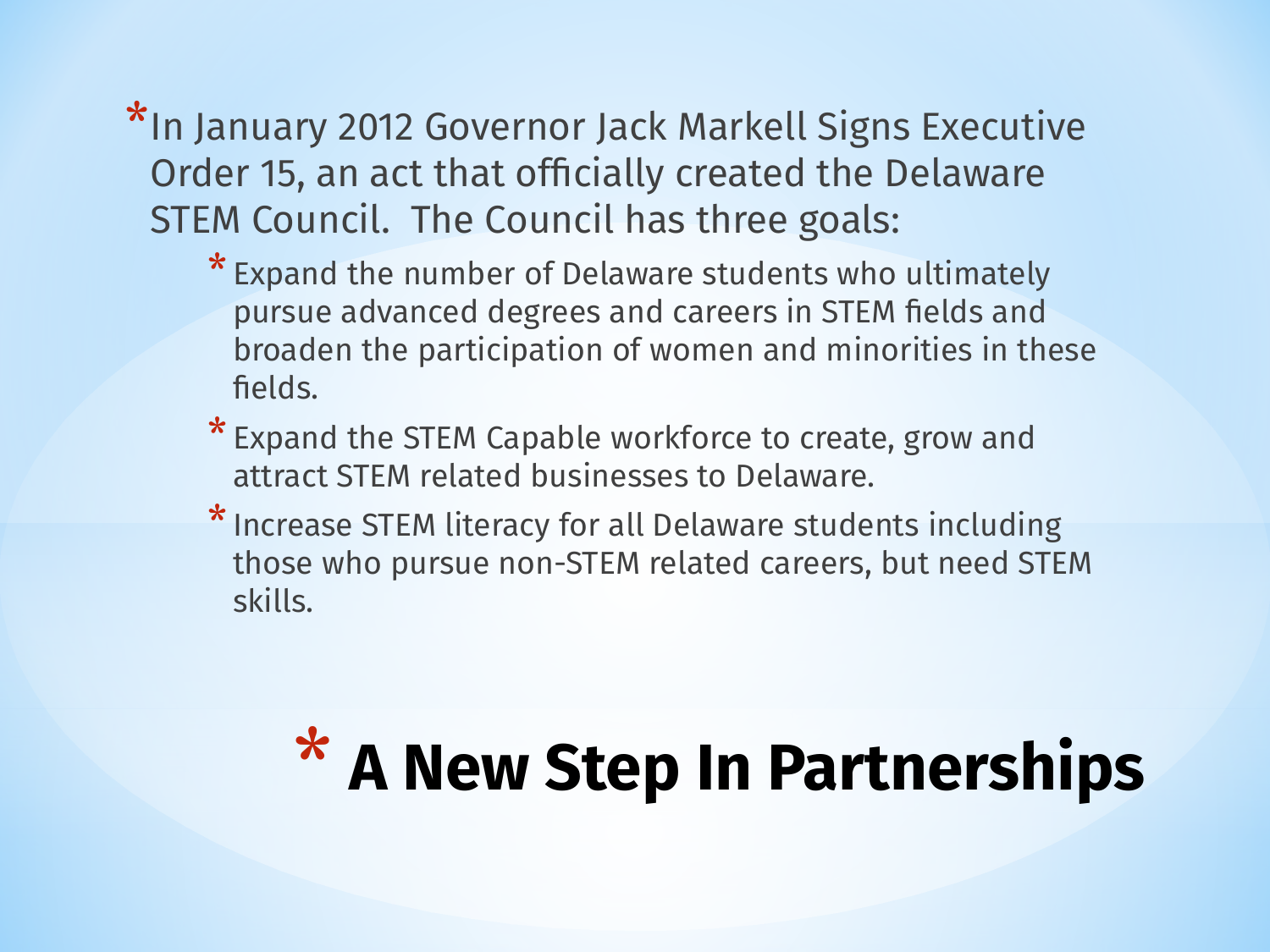

In January 2012 Governor Jack Markell Signs Executive Order 15, an act that officially created the Delaware STEM Council.  The Council has three goals:
Expand the number of Delaware students who ultimately pursue advanced degrees and careers in STEM fields and broaden the participation of women and minorities in these fields.
Expand the STEM Capable workforce to create, grow and attract STEM related businesses to Delaware.
Increase STEM literacy for all Delaware students including those who pursue non-STEM related careers, but need STEM skills.
# A New Step In Partnerships